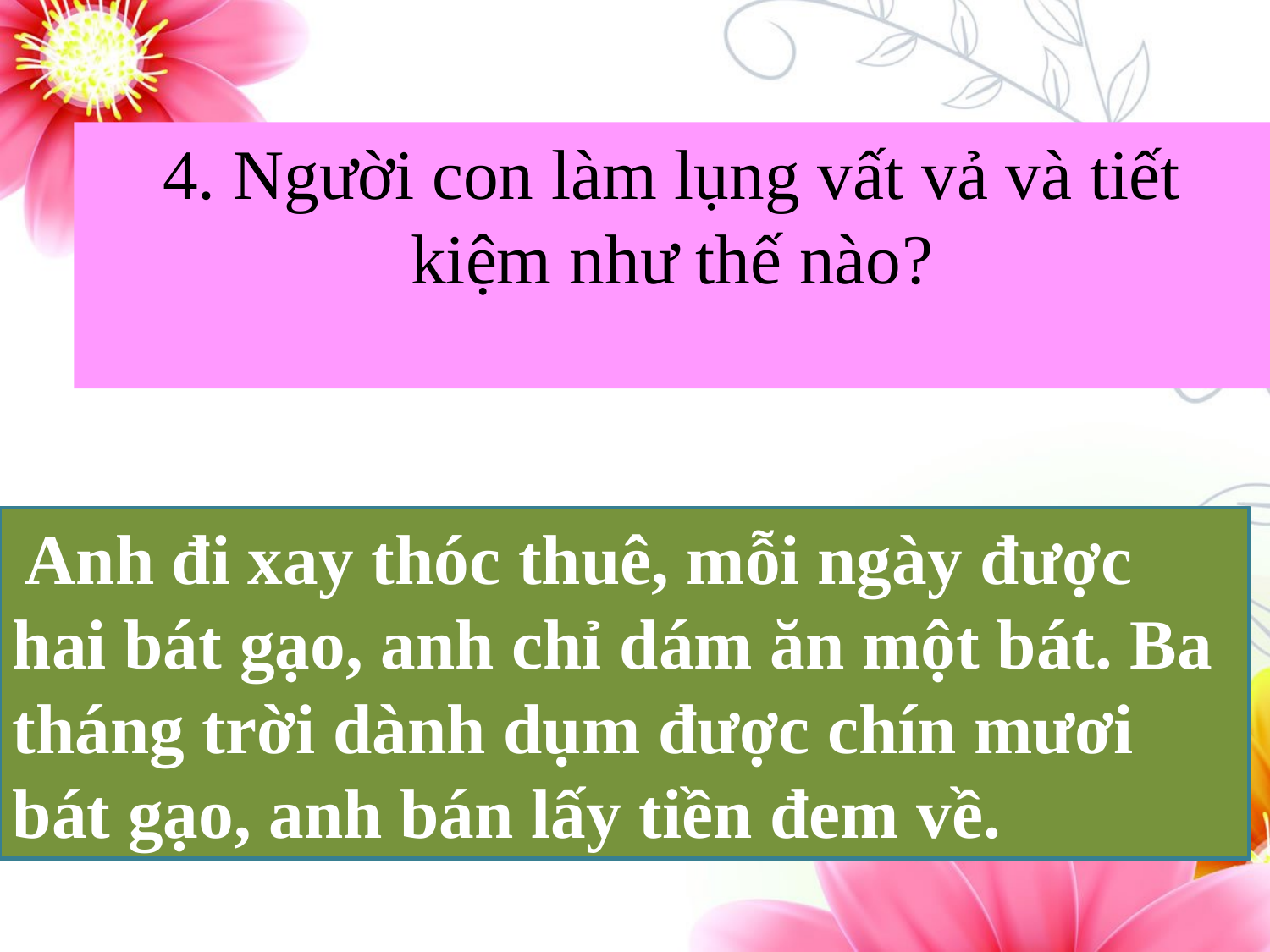

4. Người con làm lụng vất vả và tiết kiệm như thế nào?

 Anh đi xay thóc thuê, mỗi ngày được hai bát gạo, anh chỉ dám ăn một bát. Ba tháng trời dành dụm được chín mươi bát gạo, anh bán lấy tiền đem về.